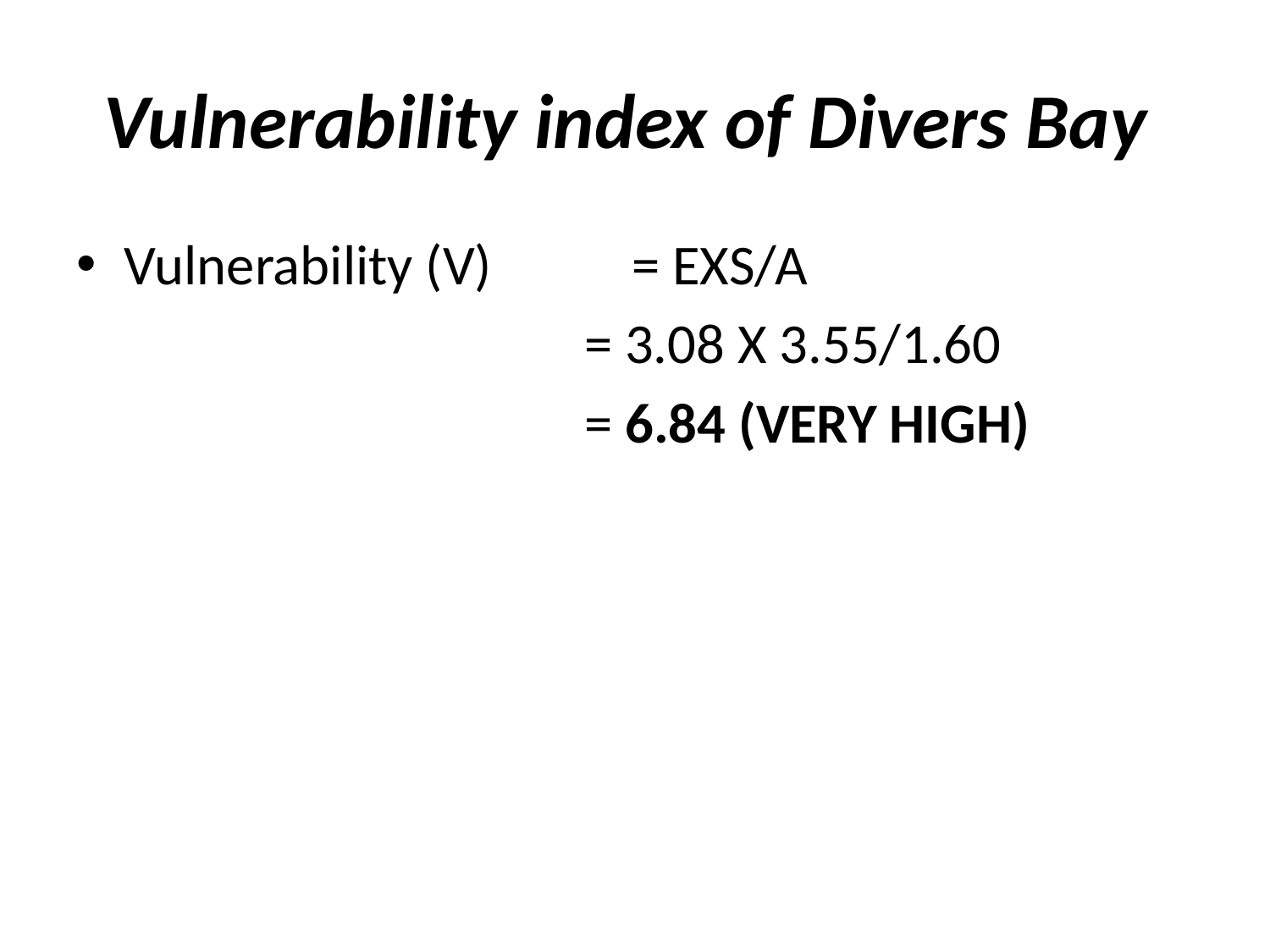

# Vulnerability index of Divers Bay
Vulnerability (V) 	= EXS/A
				= 3.08 X 3.55/1.60
				= 6.84 (VERY HIGH)